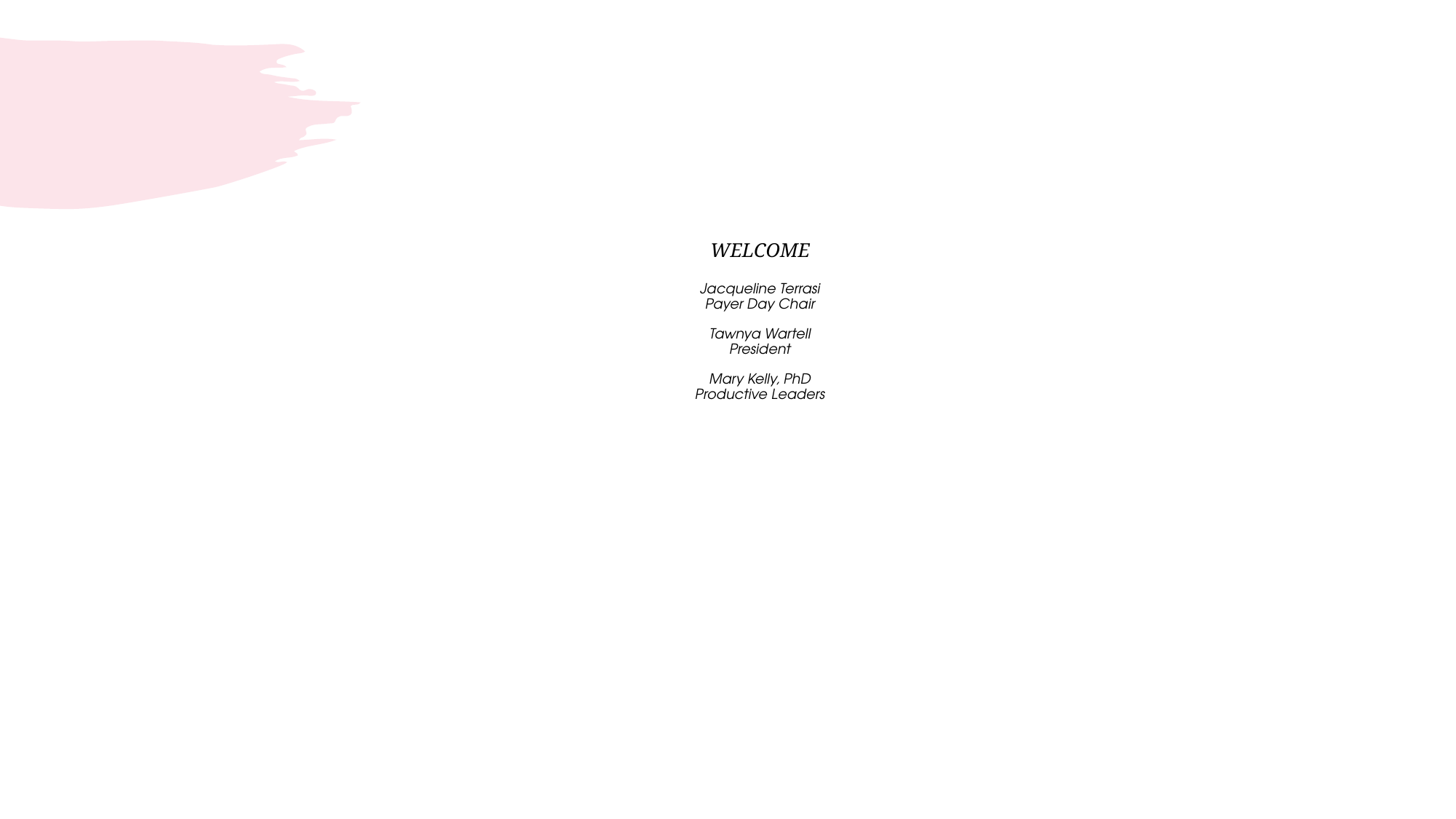

# WELCOME Jacqueline Terrasi Payer Day Chair Tawnya Wartell President Mary Kelly, PhD Productive Leaders